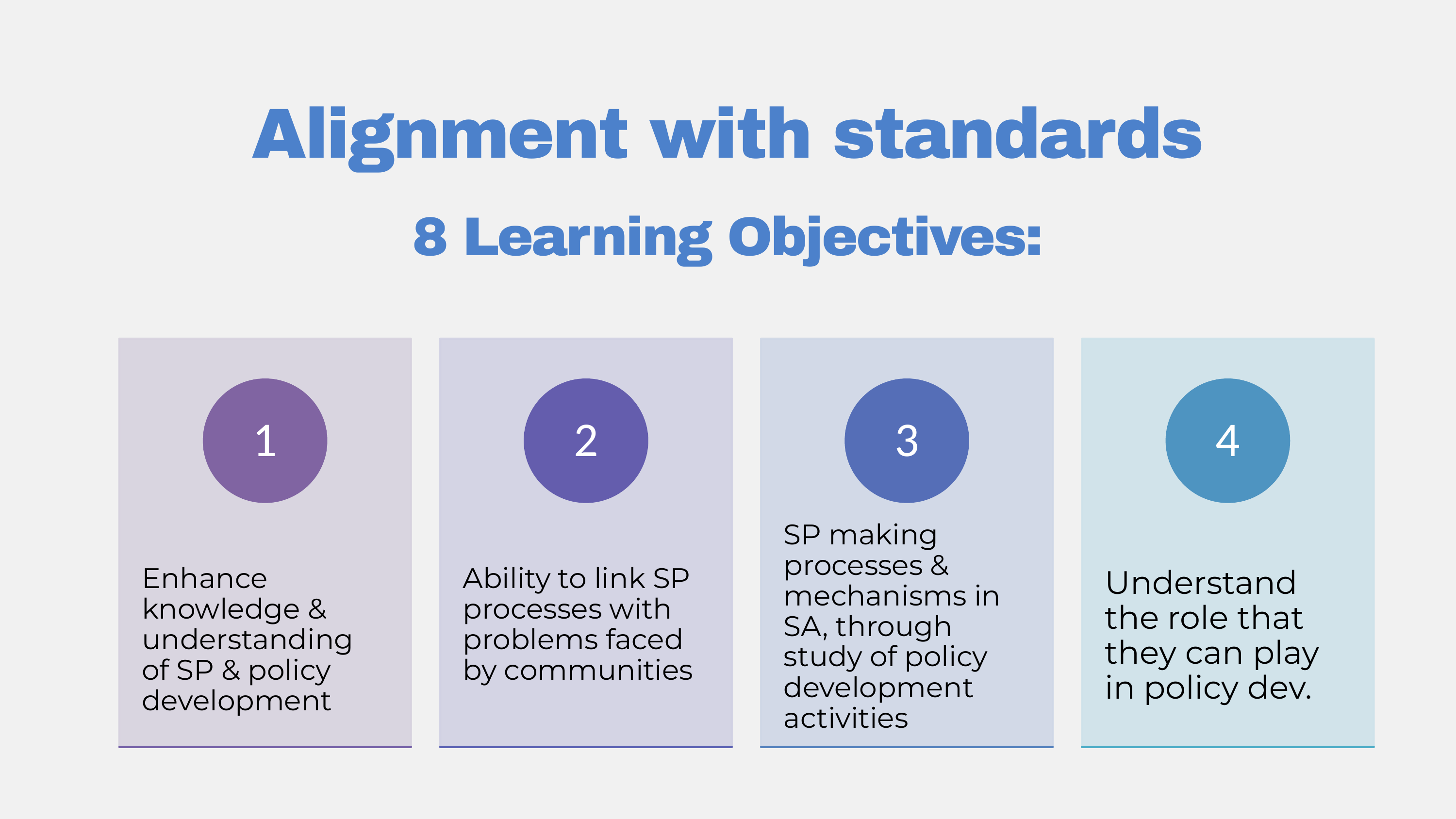

Alignment with standards
8 Learning Objectives:

Enhance  knowledge & understanding of SP & policy development
1

Ability to link SP processes with problems faced by communities
2
SP making processes & mechanisms in SA, through study of policy development activities
3

Understand the role that they can play in policy dev.
4